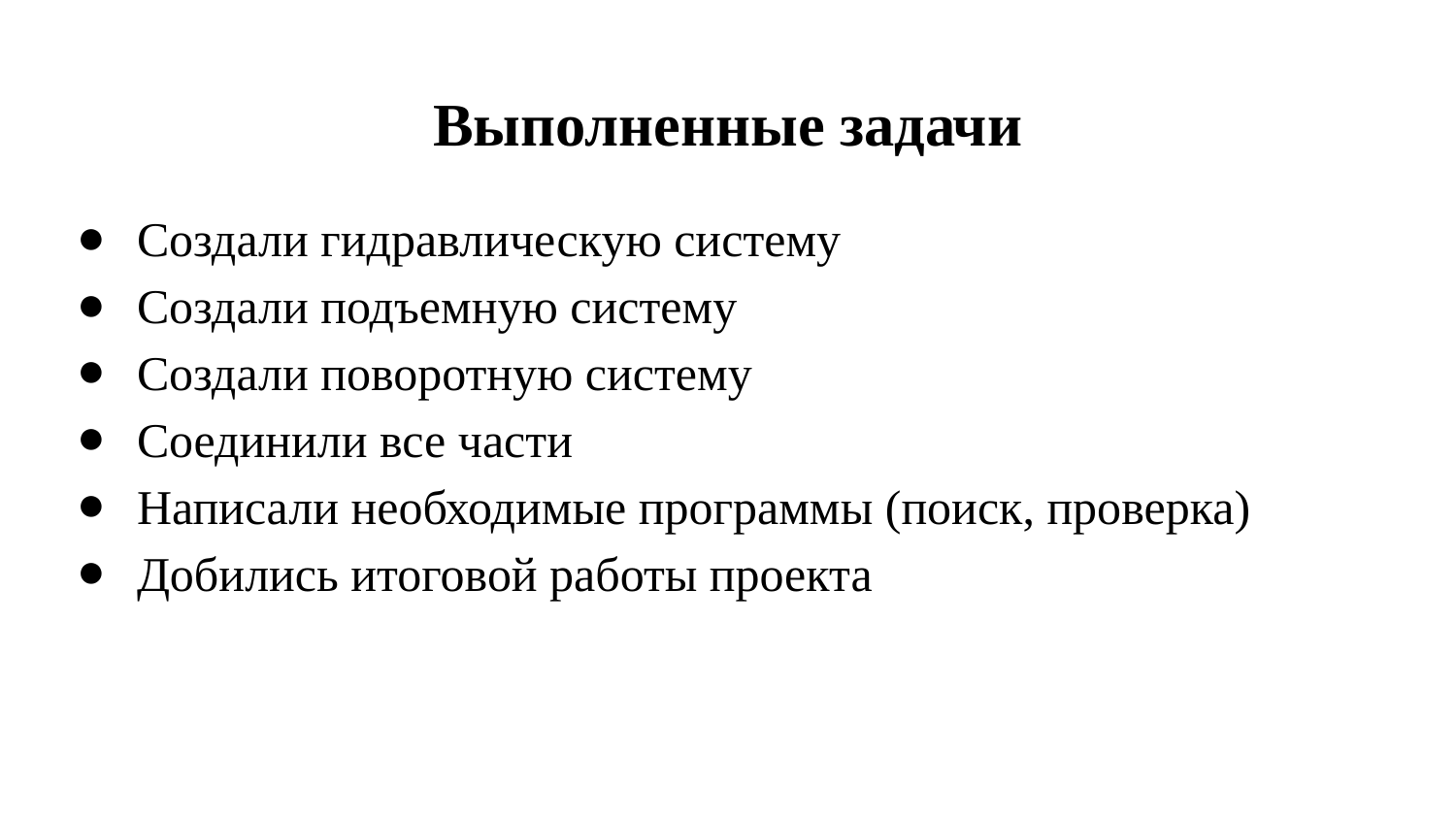

# Выполненные задачи
Создали гидравлическую систему
Создали подъемную систему
Создали поворотную систему
Соединили все части
Написали необходимые программы (поиск, проверка)
Добились итоговой работы проекта